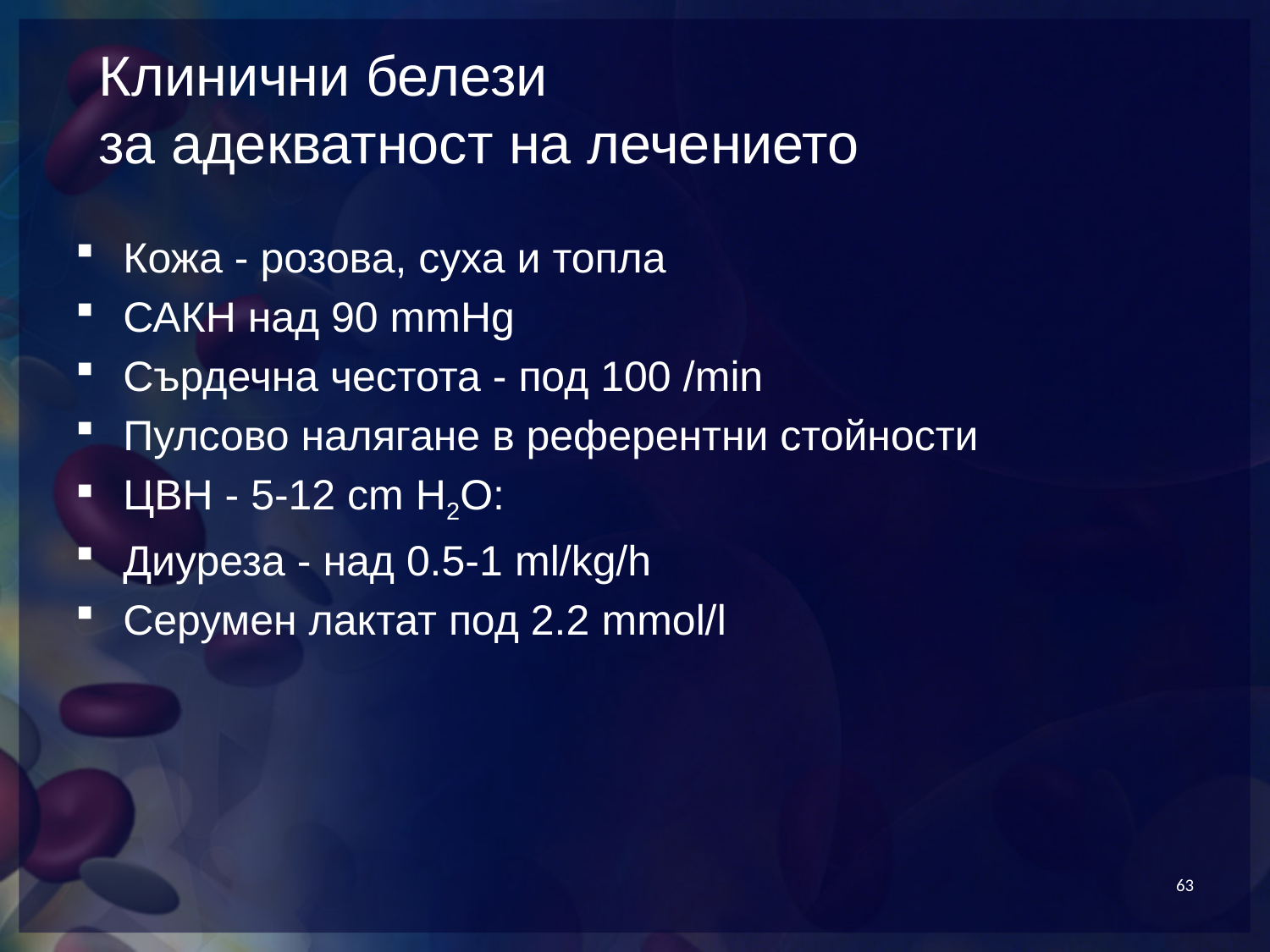

# Клинични белези за адекватност на лечението
Кожа - розова, суха и топла
САКН над 90 mmHg
Сърдечна честота - под 100 /min
Пулсово налягане в референтни стойности
ЦВН - 5-12 cm H2О:
Диуреза - над 0.5-1 ml/kg/h
Серумен лактат под 2.2 mmol/l
63